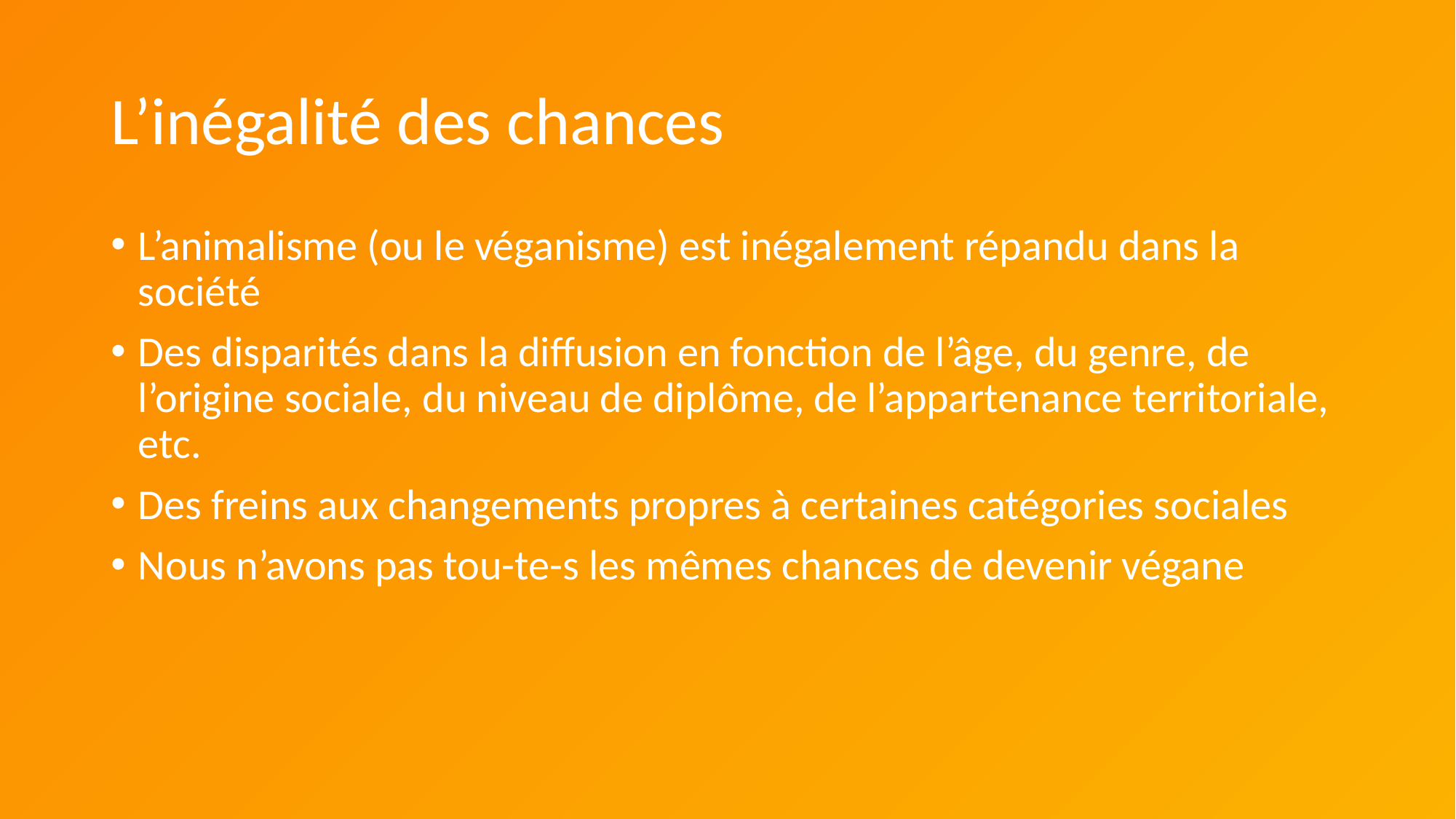

# L’inégalité des chances
L’animalisme (ou le véganisme) est inégalement répandu dans la société
Des disparités dans la diffusion en fonction de l’âge, du genre, de l’origine sociale, du niveau de diplôme, de l’appartenance territoriale, etc.
Des freins aux changements propres à certaines catégories sociales
Nous n’avons pas tou-te-s les mêmes chances de devenir végane